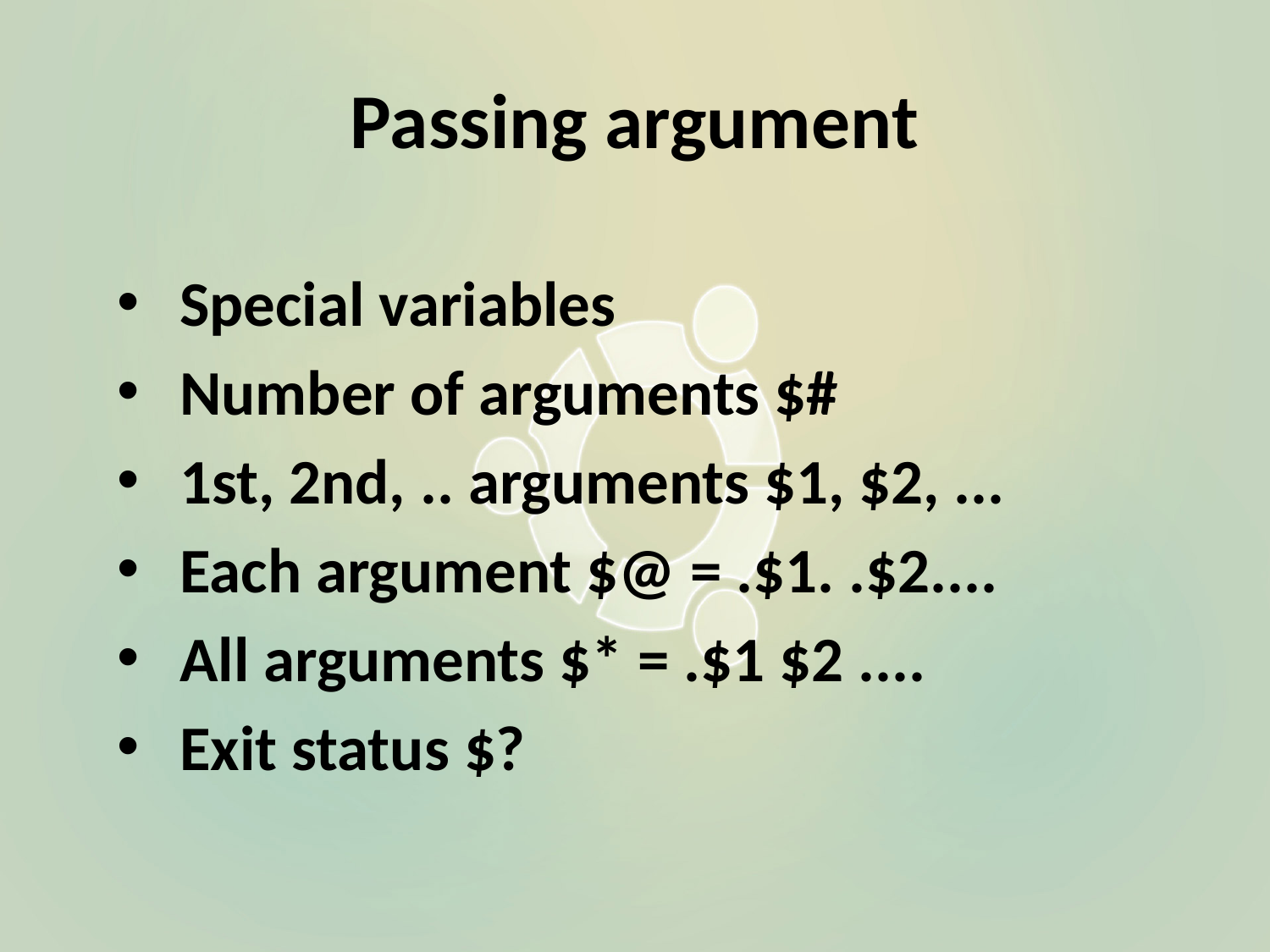

# Passing argument
 Special variables
 Number of arguments $#
 1st, 2nd, .. arguments $1, $2, ...
 Each argument $@ = .$1. .$2....
 All arguments $* = .$1 $2 ....
 Exit status $?